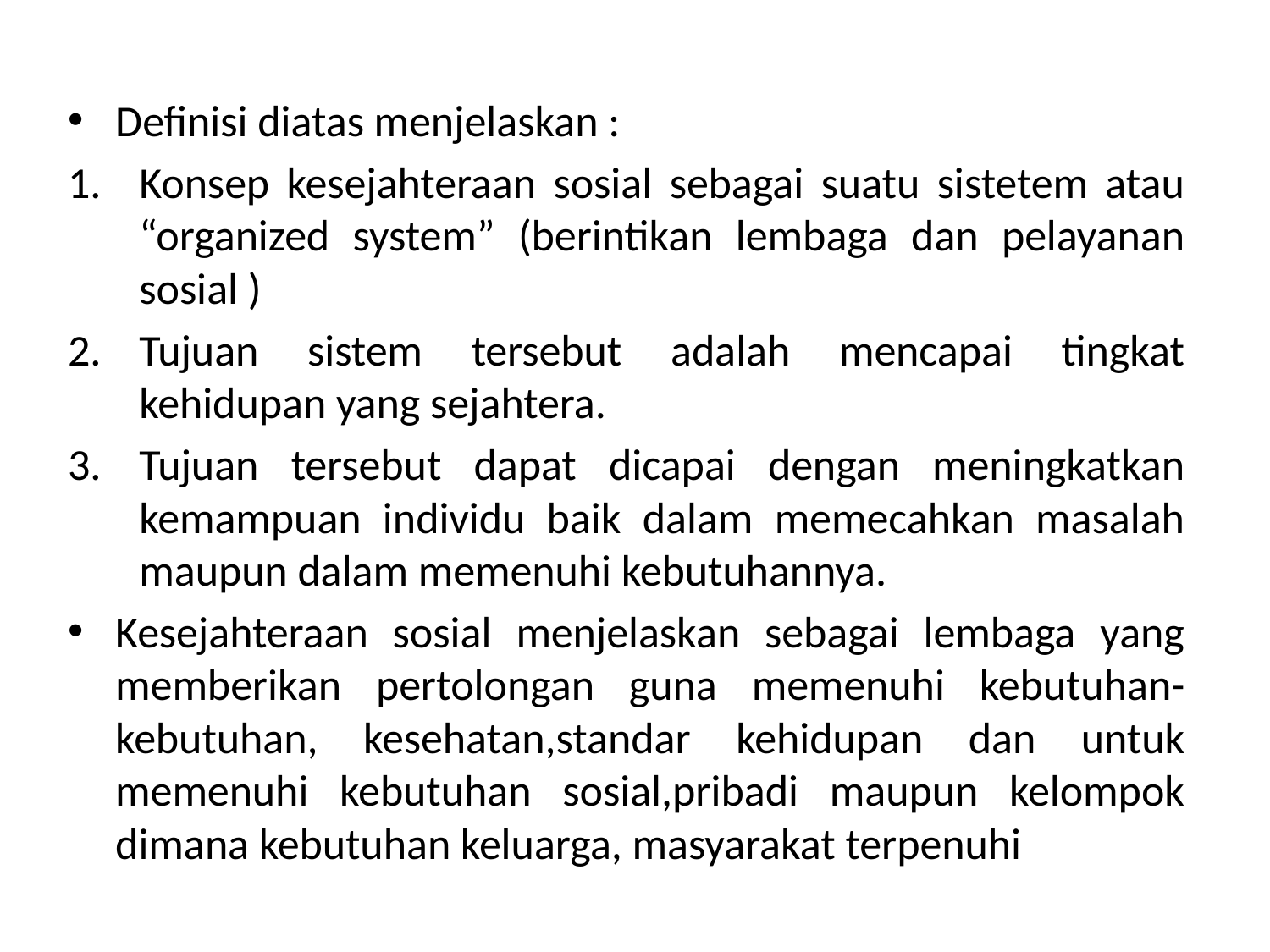

#
Definisi diatas menjelaskan :
Konsep kesejahteraan sosial sebagai suatu sistetem atau “organized system” (berintikan lembaga dan pelayanan sosial )
Tujuan sistem tersebut adalah mencapai tingkat kehidupan yang sejahtera.
Tujuan tersebut dapat dicapai dengan meningkatkan kemampuan individu baik dalam memecahkan masalah maupun dalam memenuhi kebutuhannya.
Kesejahteraan sosial menjelaskan sebagai lembaga yang memberikan pertolongan guna memenuhi kebutuhan-kebutuhan, kesehatan,standar kehidupan dan untuk memenuhi kebutuhan sosial,pribadi maupun kelompok dimana kebutuhan keluarga, masyarakat terpenuhi